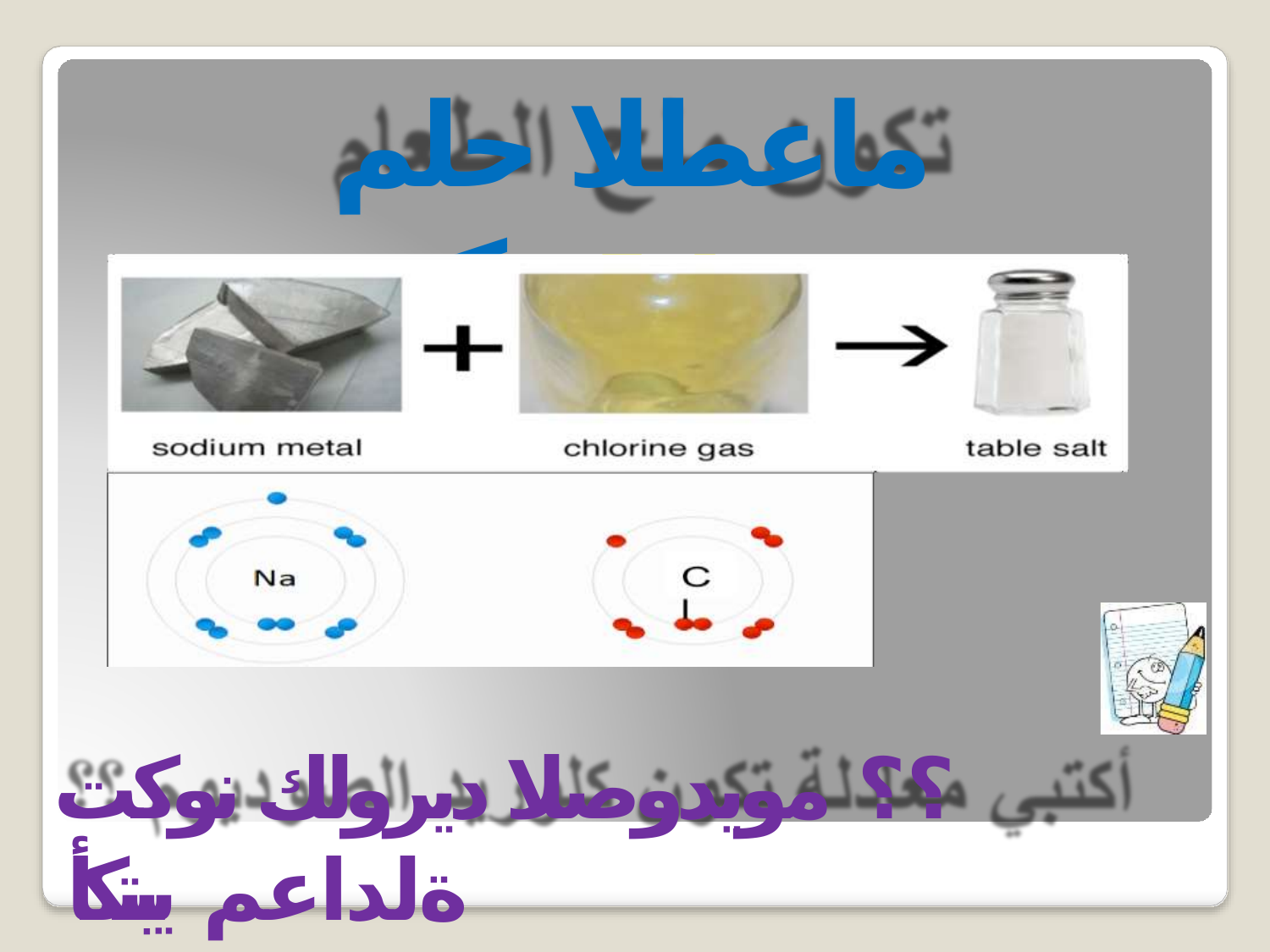

# ماعطلا حلم نوكت

؟؟ مويدوصلا ديرولك نوكت ةلداعم يبتكأ